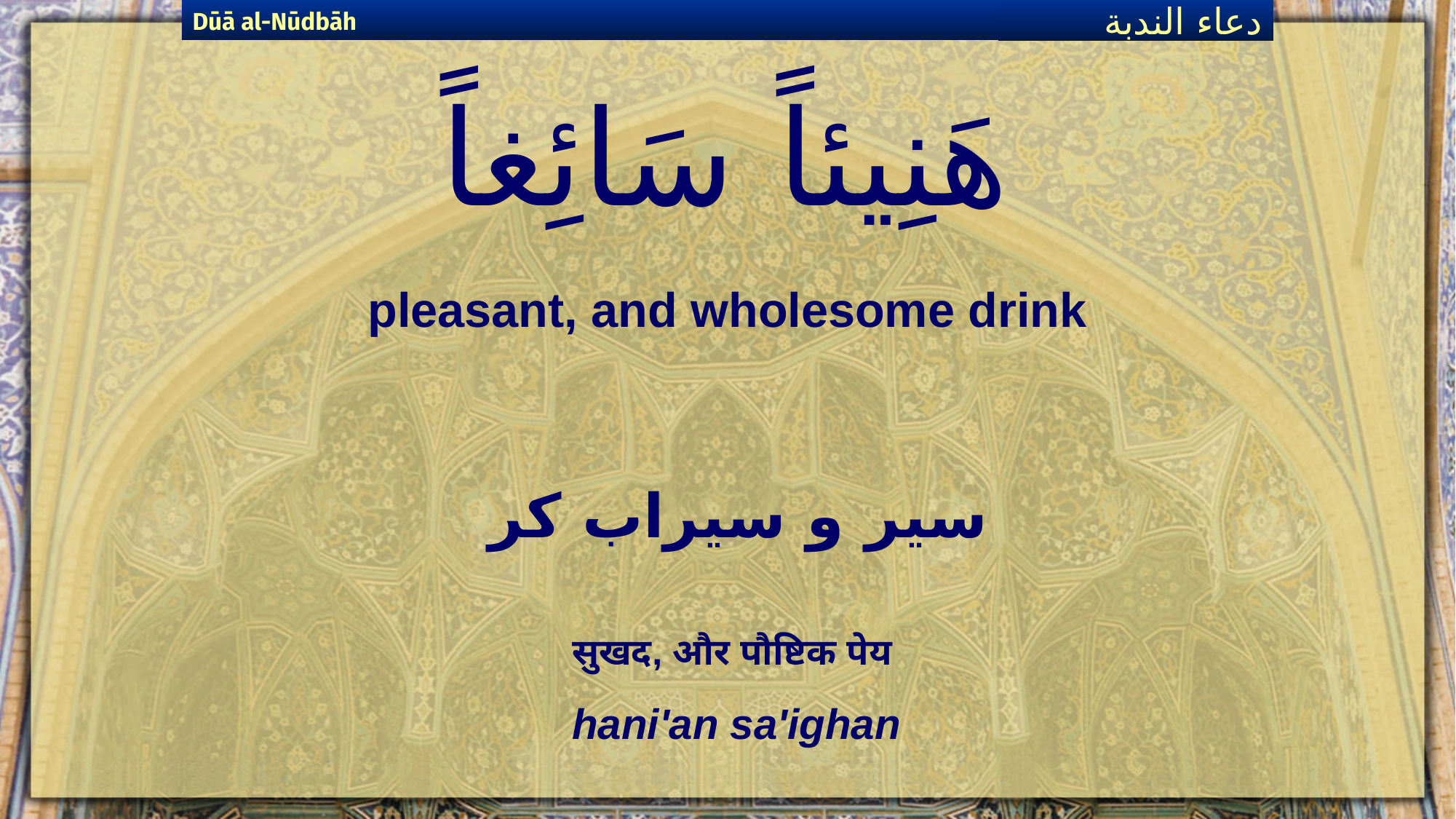

Dūā al-Nūdbāh
دعاء الندبة
# هَنِيئاً سَائِغاً
pleasant, and wholesome drink
سیر و سیراب کر
सुखद, और पौष्टिक पेय
hani'an sa'ighan